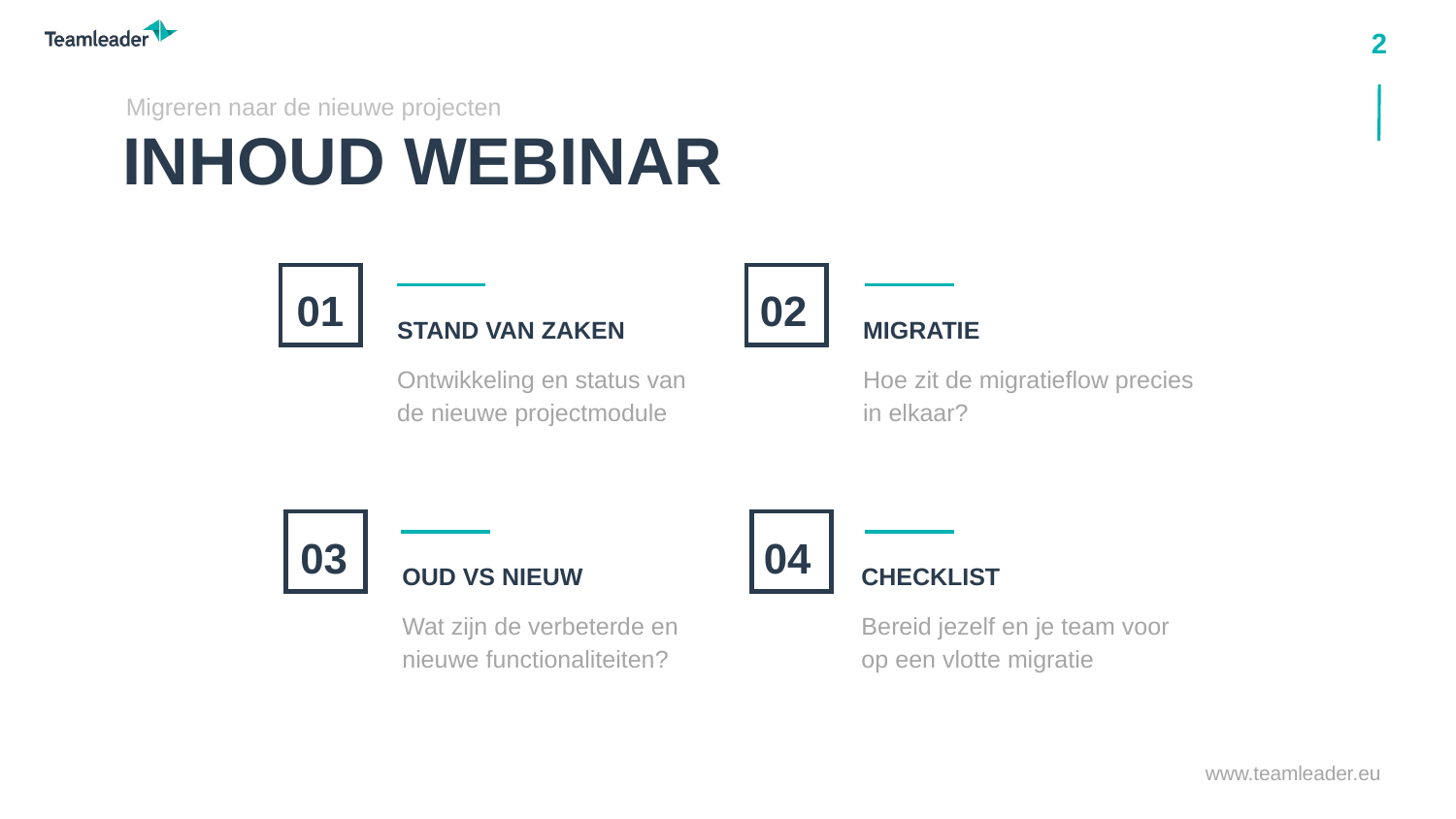

Migreren naar de nieuwe projecten
INHOUD WEBINAR

01

02
STAND VAN ZAKEN
Ontwikkeling en status van de nieuwe projectmodule
MIGRATIE
Hoe zit de migratieflow precies in elkaar?

03

04
OUD VS NIEUW
Wat zijn de verbeterde en nieuwe functionaliteiten?
CHECKLIST
Bereid jezelf en je team voor op een vlotte migratie